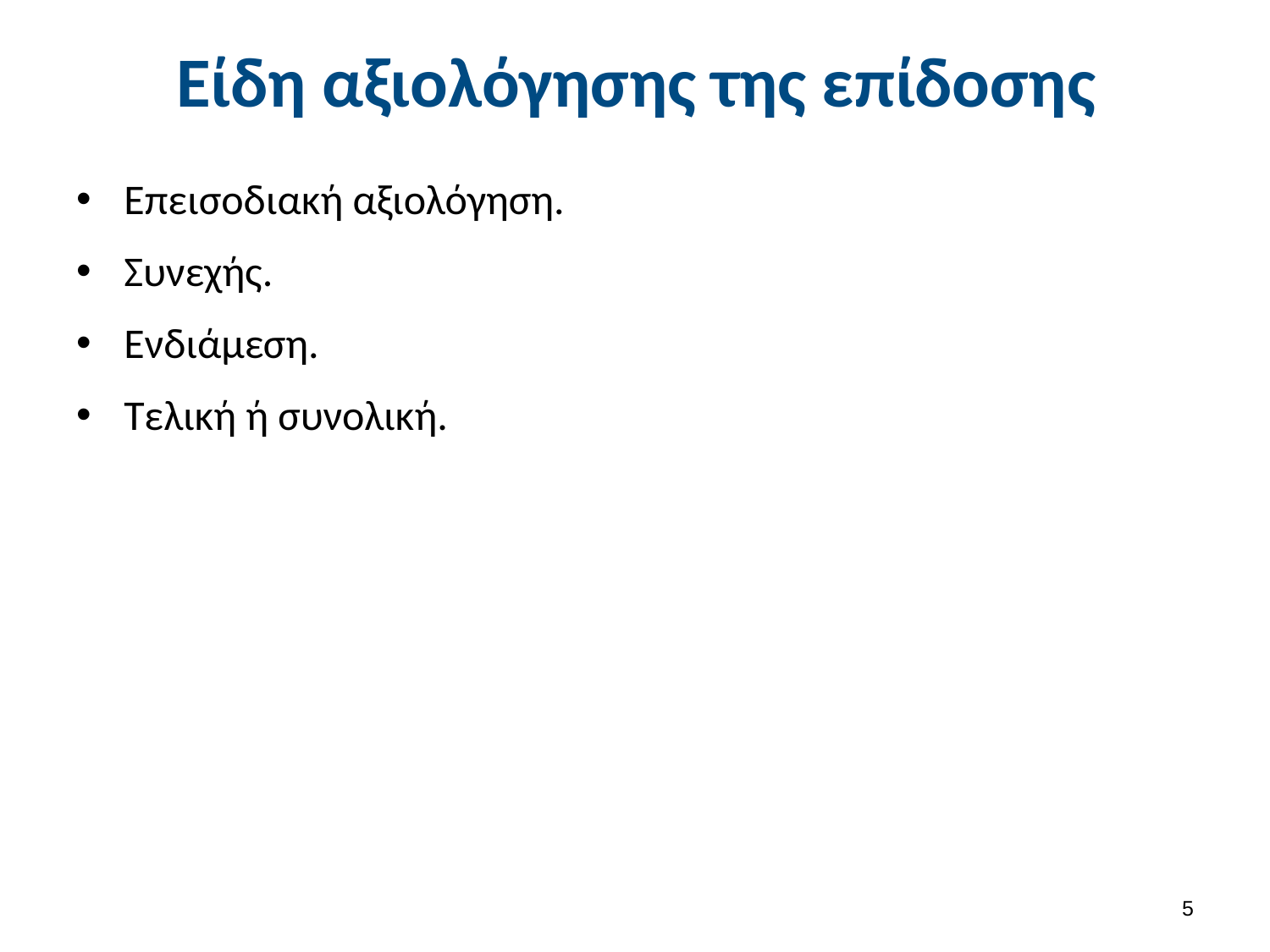

# Είδη αξιολόγησης της επίδοσης
Επεισοδιακή αξιολόγηση.
Συνεχής.
Ενδιάμεση.
Τελική ή συνολική.

5